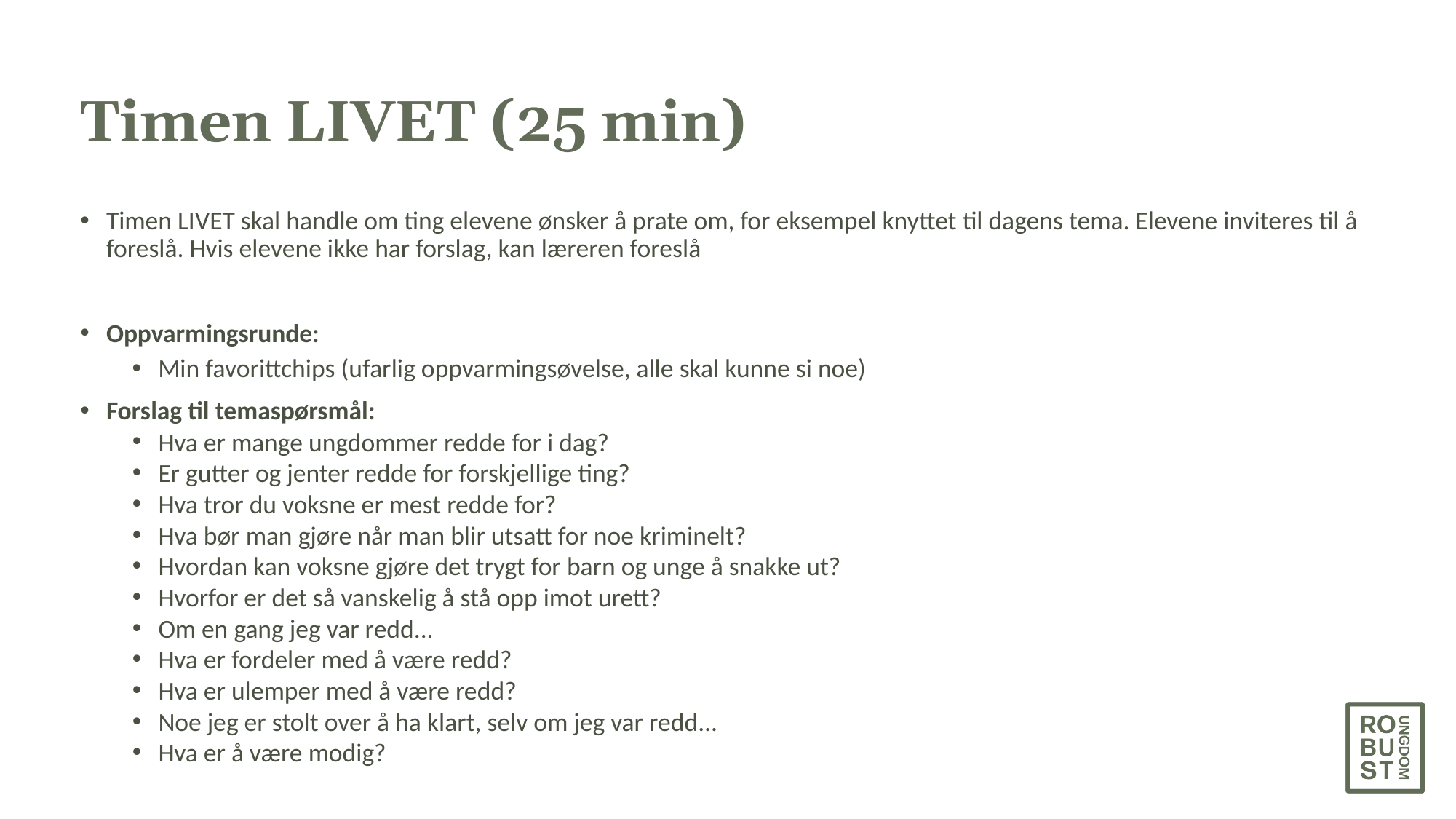

# Timen LIVET (25 min)
Timen LIVET skal handle om ting elevene ønsker å prate om, for eksempel knyttet til dagens tema. Elevene inviteres til å foreslå. Hvis elevene ikke har forslag, kan læreren foreslå

Oppvarmingsrunde:
Min favorittchips (ufarlig oppvarmingsøvelse, alle skal kunne si noe)
Forslag til temaspørsmål:
Hva er mange ungdommer redde for i dag?
Er gutter og jenter redde for forskjellige ting?
Hva tror du voksne er mest redde for?
Hva bør man gjøre når man blir utsatt for noe kriminelt?
Hvordan kan voksne gjøre det trygt for barn og unge å snakke ut?
Hvorfor er det så vanskelig å stå opp imot urett?
Om en gang jeg var redd...
Hva er fordeler med å være redd?
Hva er ulemper med å være redd?
Noe jeg er stolt over å ha klart, selv om jeg var redd...
Hva er å være modig?